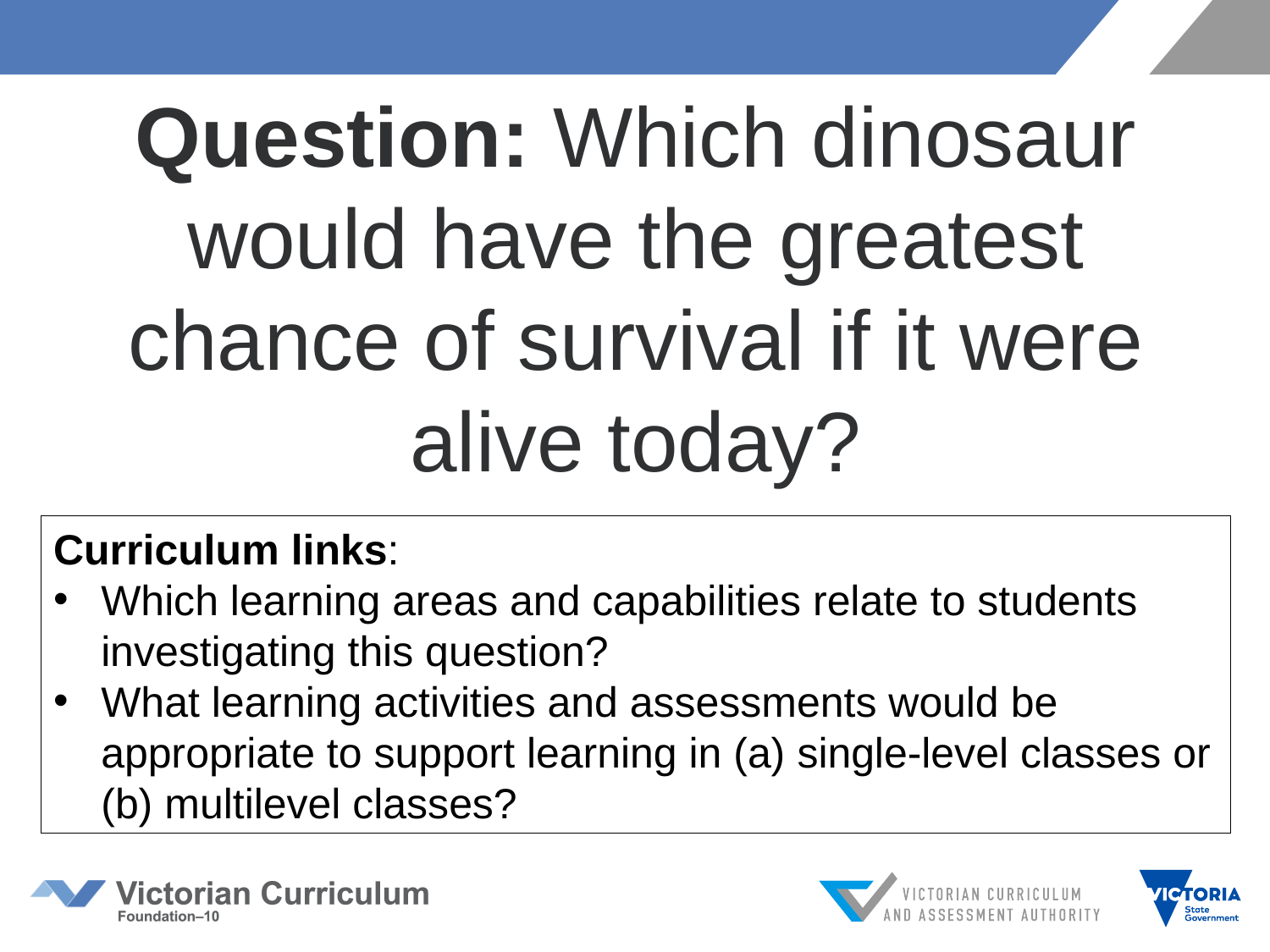

Question: Which dinosaur would have the greatest chance of survival if it were alive today?
Curriculum links:
Which learning areas and capabilities relate to students investigating this question?
What learning activities and assessments would be appropriate to support learning in (a) single-level classes or (b) multilevel classes?